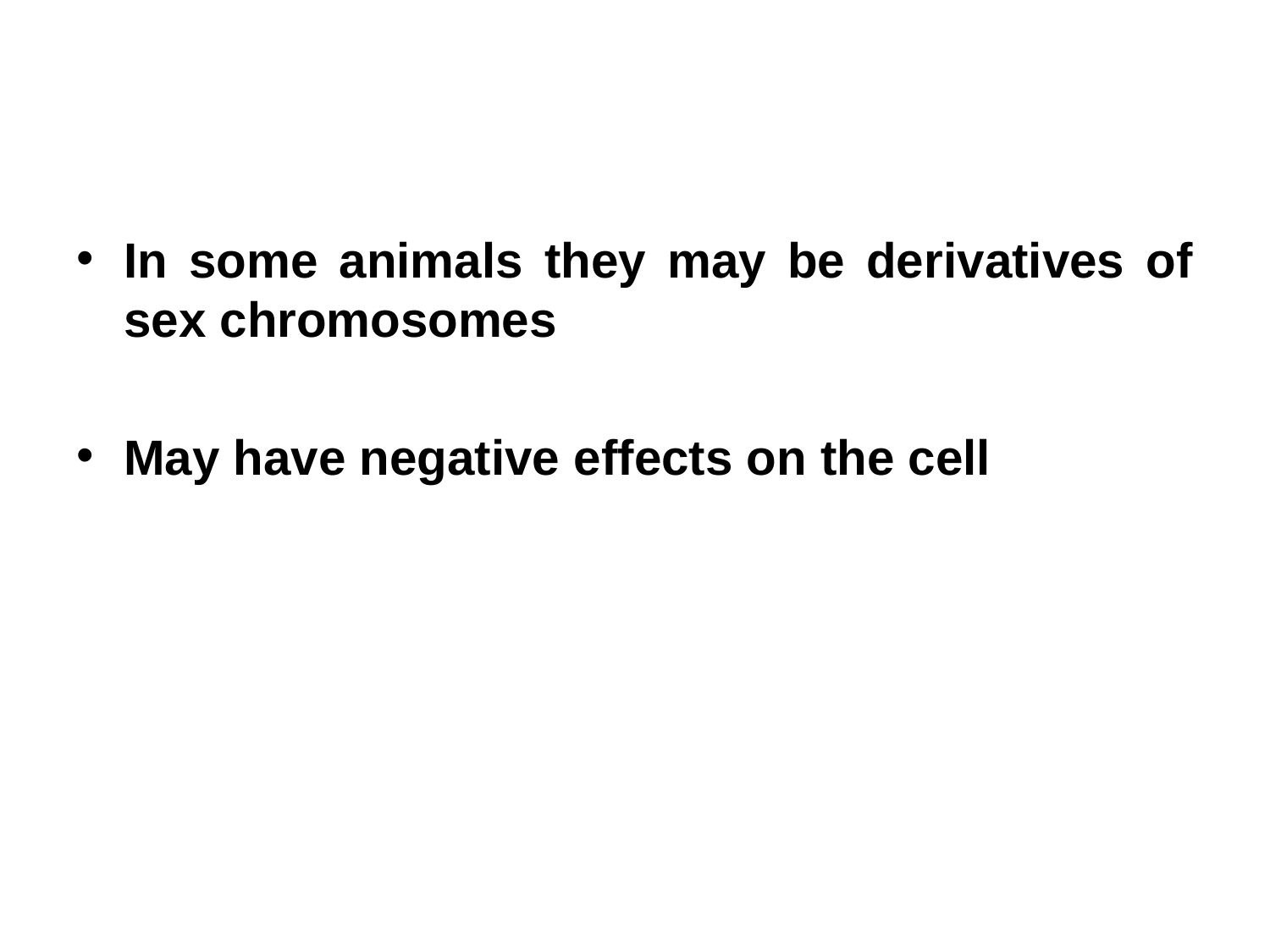

#
In some animals they may be derivatives of sex chromosomes

May have negative effects on the cell